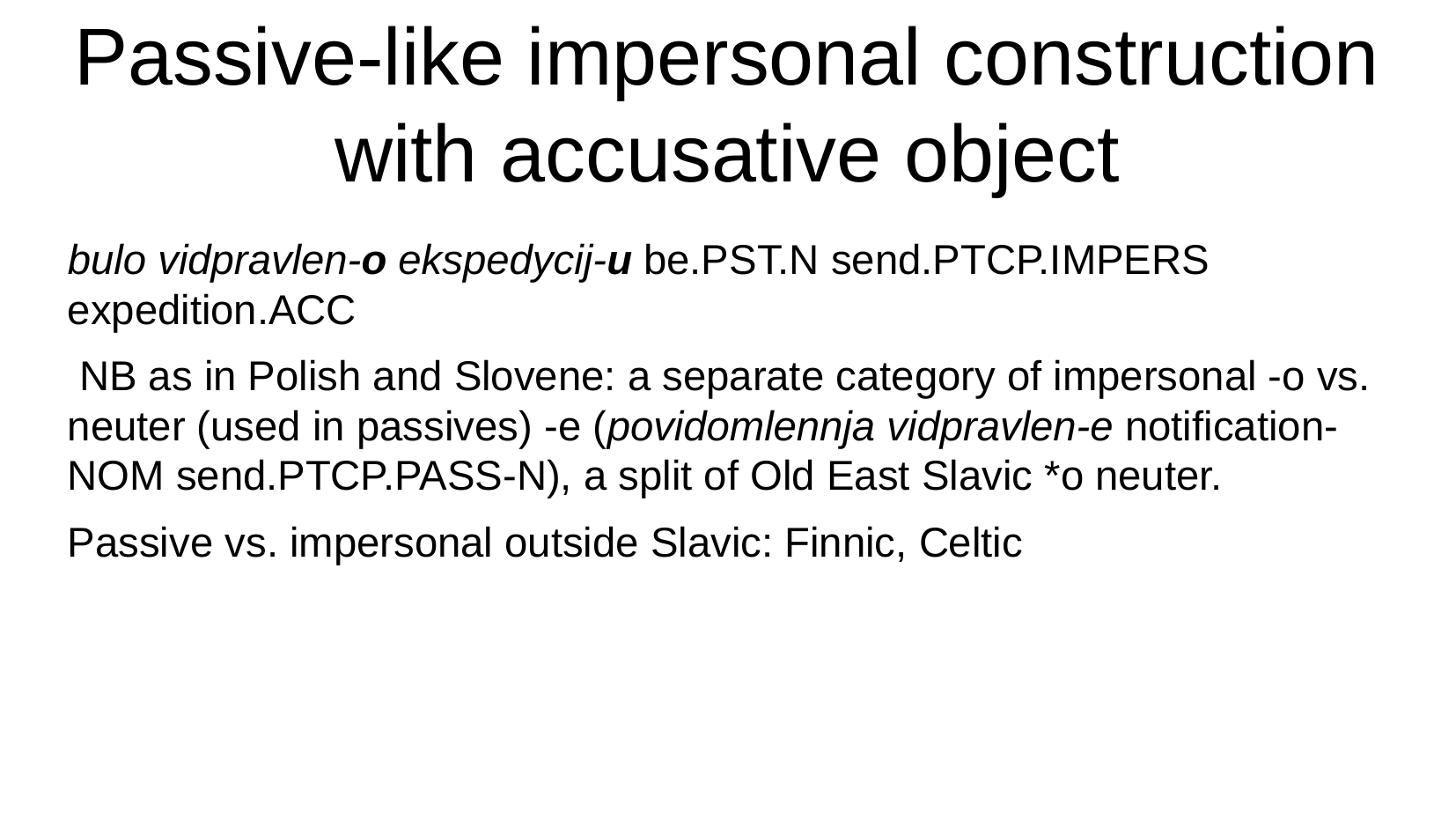

Passive-like impersonal construction with accusative object

bulo vidpravlen-o ekspedycij-u be.PST.N send.PTCP.IMPERS expedition.ACC
 NB as in Polish and Slovene: a separate category of impersonal -o vs. neuter (used in passives) -e (povidomlennja vidpravlen-e notification-NOM send.PTCP.PASS-N), a split of Old East Slavic *o neuter.
Passive vs. impersonal outside Slavic: Finnic, Celtic